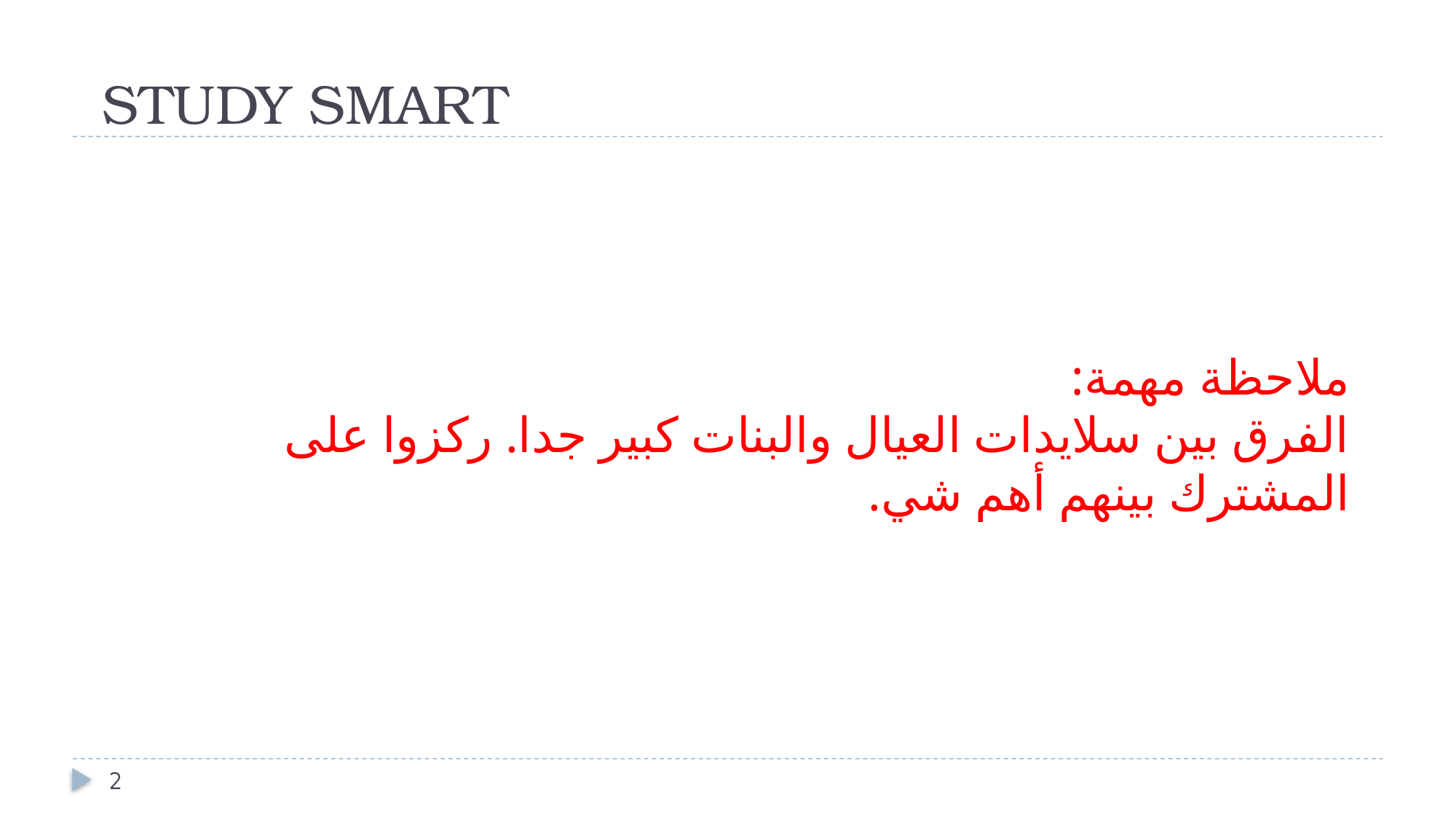

# STUDY SMART
ملاحظة مهمة:
الفرق بين سلايدات العيال والبنات كبير جدا. ركزوا على المشترك بينهم أهم شي.
2